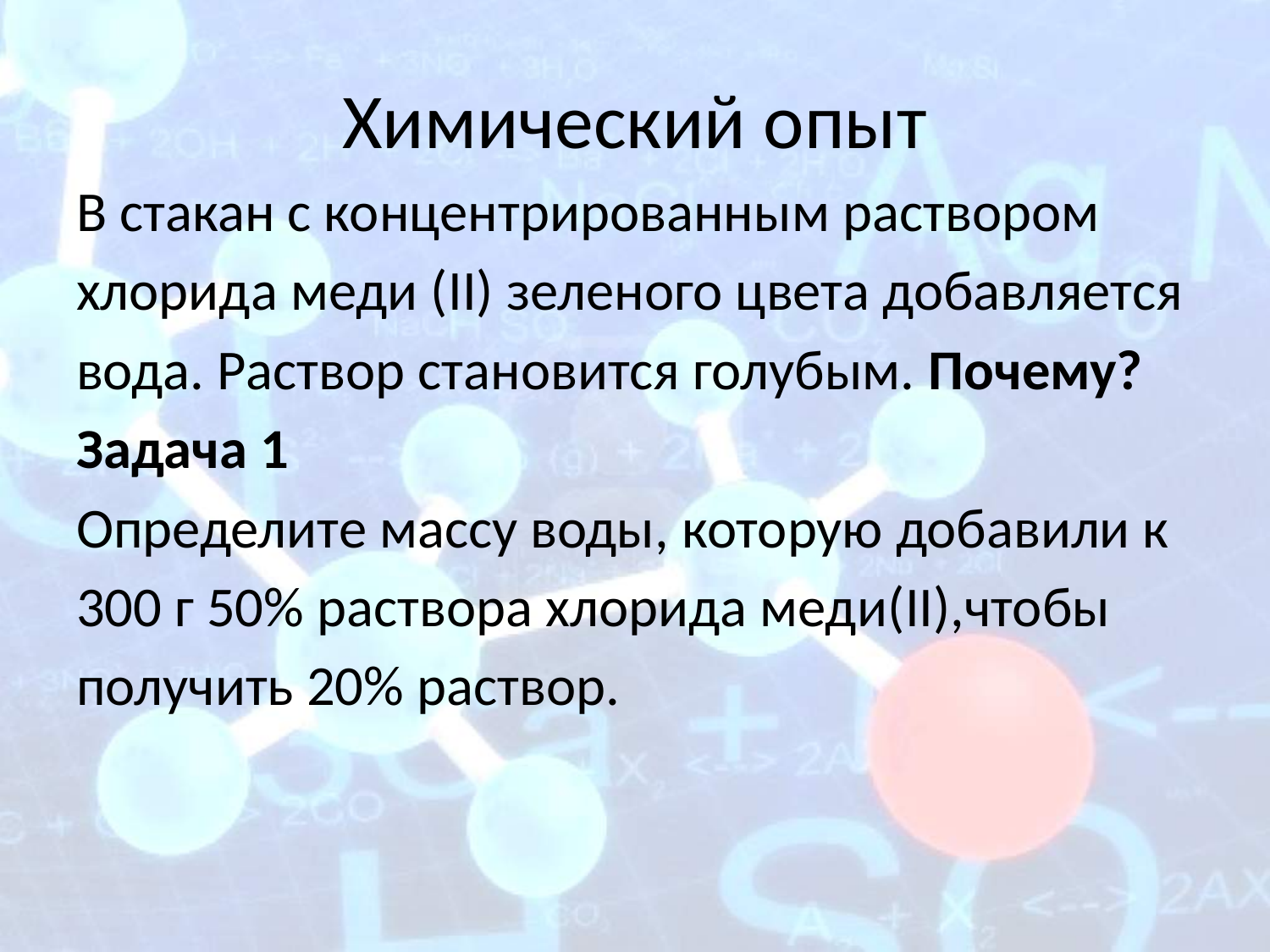

# Химический опыт
В стакан с концентрированным раствором
хлорида меди (II) зеленого цвета добавляется
вода. Раствор становится голубым. Почему?
Задача 1
Определите массу воды, которую добавили к
300 г 50% раствора хлорида меди(II),чтобы
получить 20% раствор.